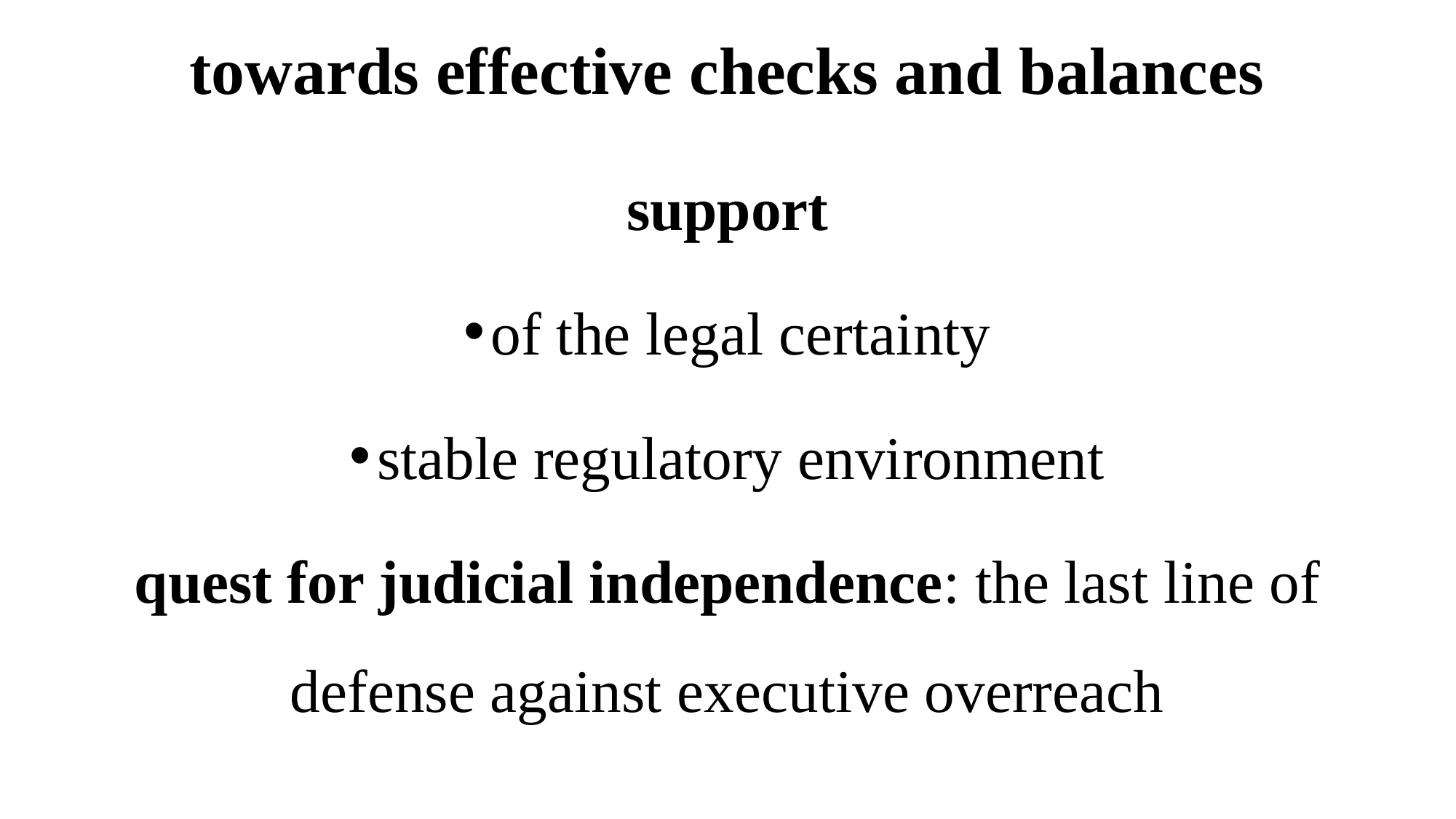

# towards effective checks and balances
support
of the legal certainty
stable regulatory environment
quest for judicial independence: the last line of defense against executive overreach